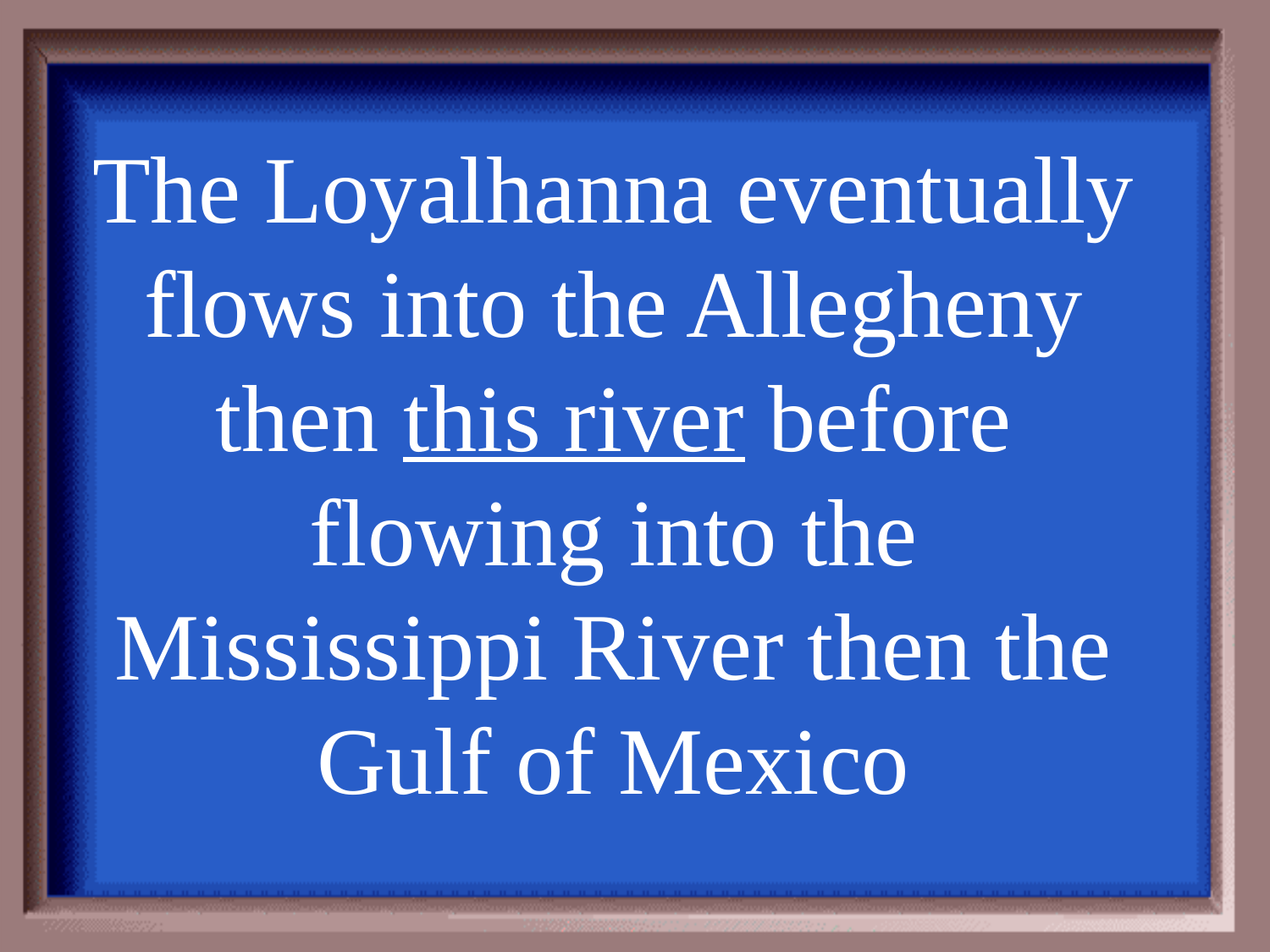

The Loyalhanna eventually flows into the Allegheny then this river before flowing into the Mississippi River then the Gulf of Mexico